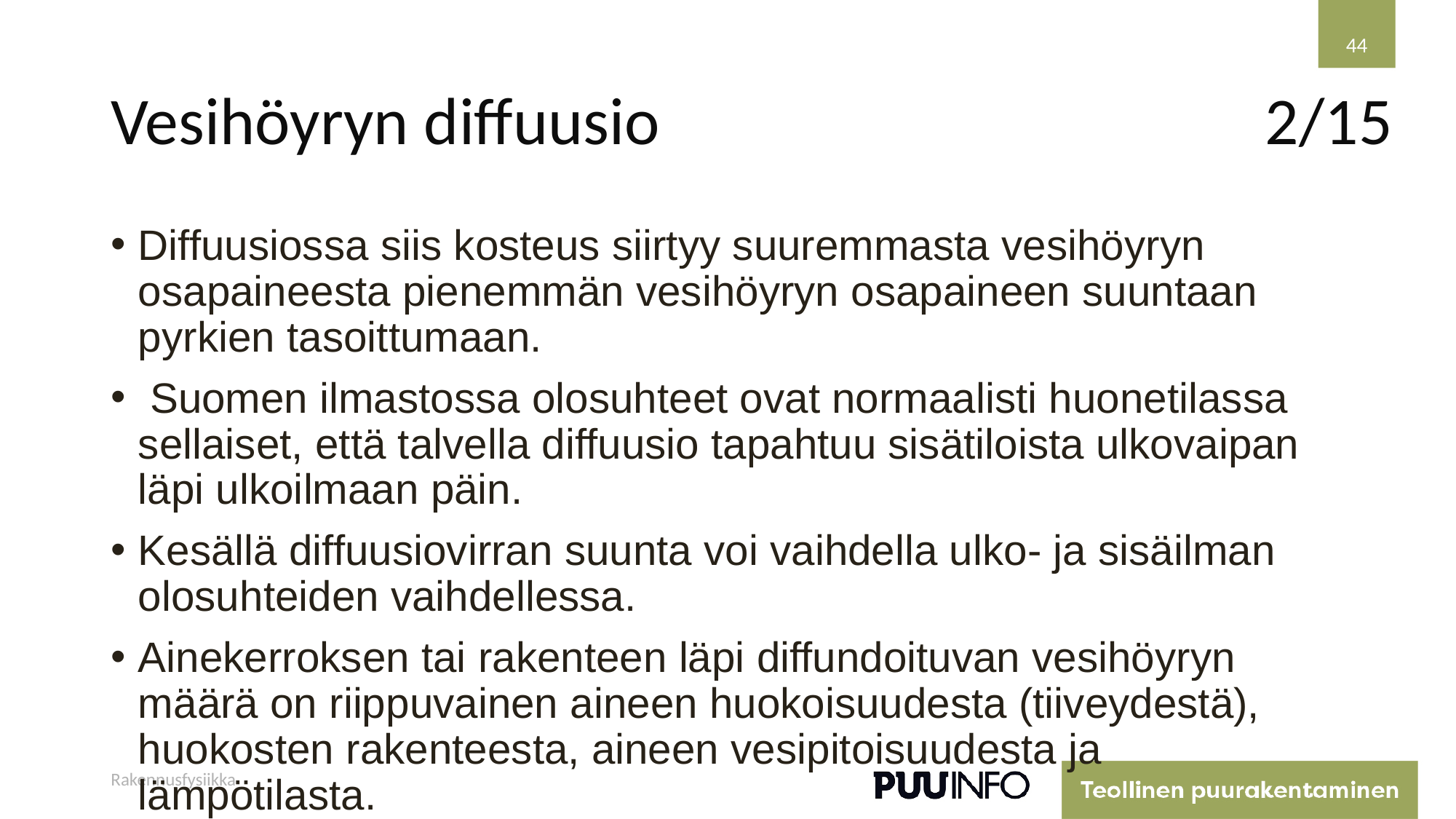

44
# Vesihöyryn diffuusio
2/15
Diffuusiossa siis kosteus siirtyy suuremmasta vesihöyryn osapaineesta pienemmän vesihöyryn osapaineen suuntaan pyrkien tasoittumaan.
 Suomen ilmastossa olosuhteet ovat normaalisti huonetilassa sellaiset, että talvella diffuusio tapahtuu sisätiloista ulkovaipan läpi ulkoilmaan päin.
Kesällä diffuusiovirran suunta voi vaihdella ulko- ja sisäilman olosuhteiden vaihdellessa.
Ainekerroksen tai rakenteen läpi diffundoituvan vesihöyryn määrä on riippuvainen aineen huokoisuudesta (tiiveydestä), huokosten rakenteesta, aineen vesipitoisuudesta ja lämpötilasta.

Rakennusfysiikka